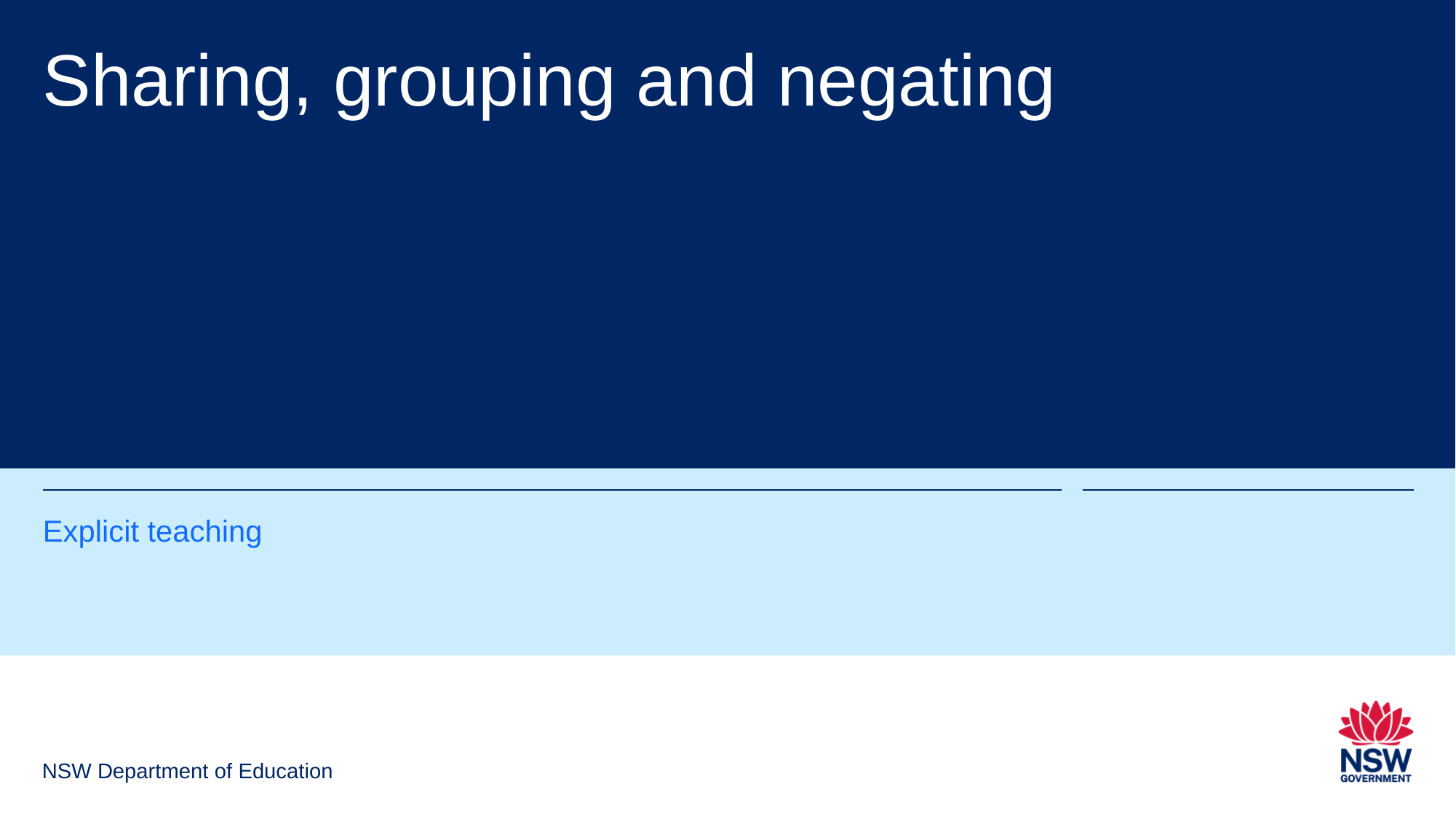

# Sharing, grouping and negating
Explicit teaching
NSW Department of Education